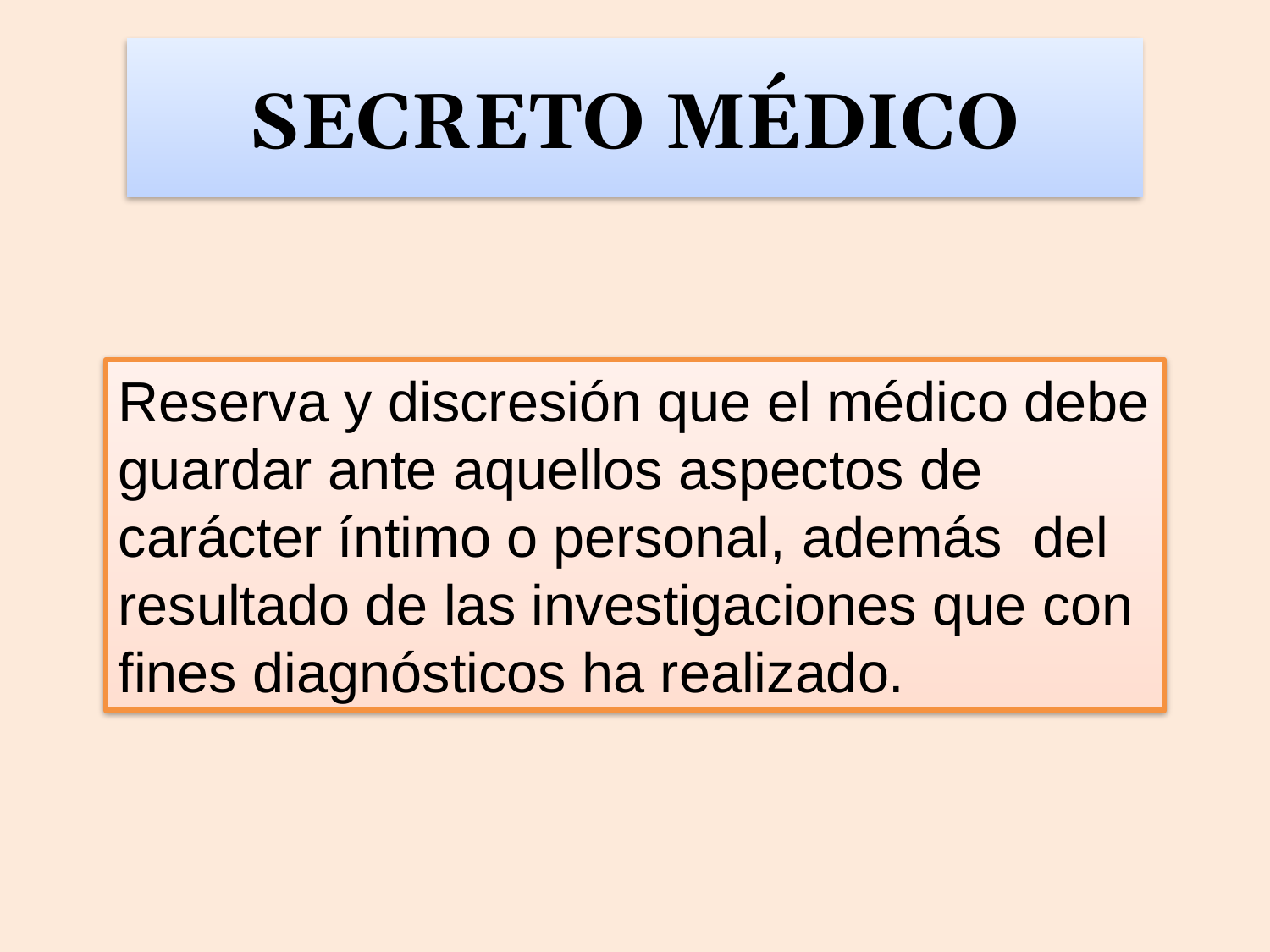

# SECRETO MÉDICO
Reserva y discresión que el médico debe
guardar ante aquellos aspectos de carácter íntimo o personal, además  del resultado de las investigaciones que con fines diagnósticos ha realizado.